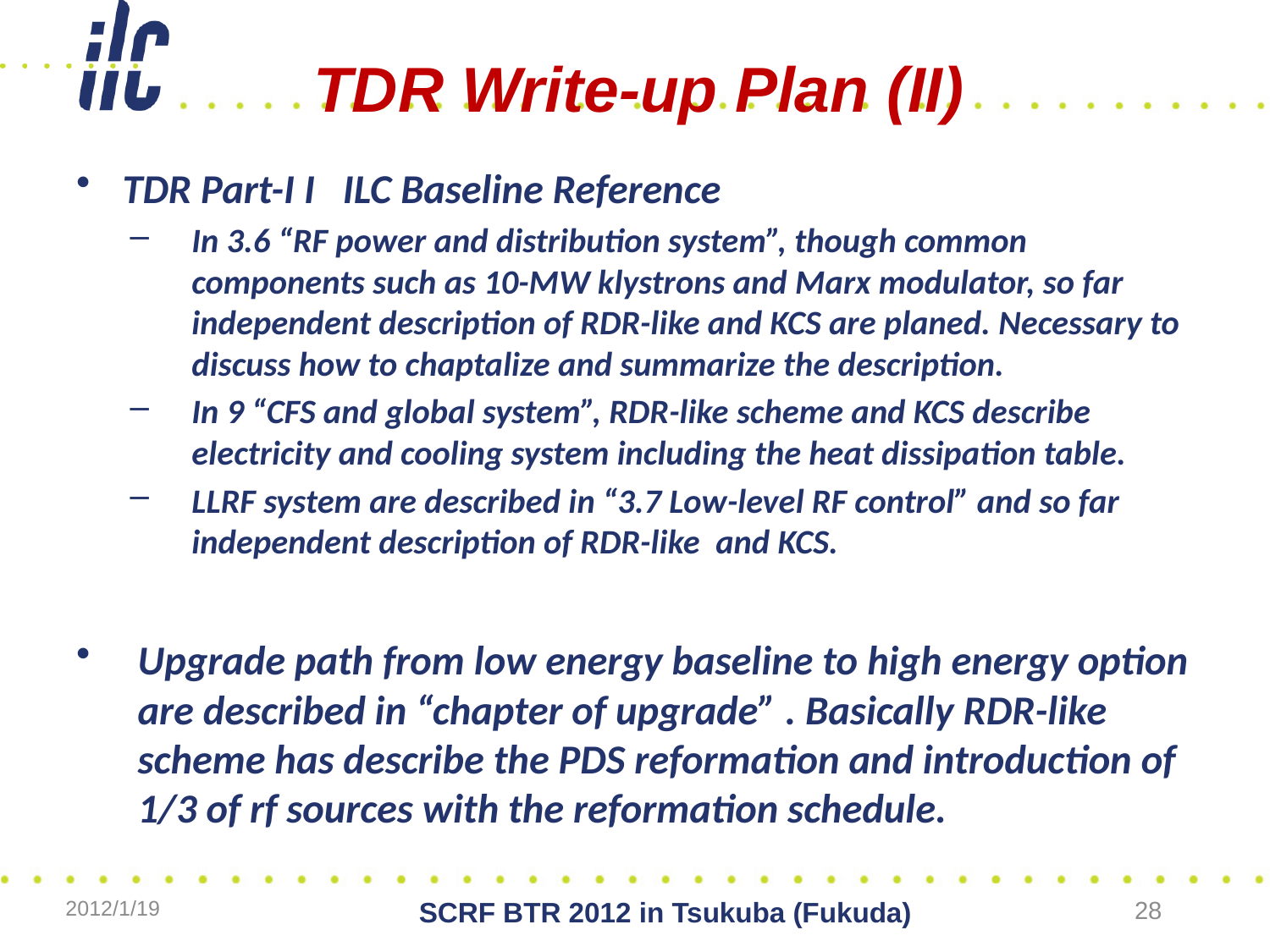

# TDR Write-up Plan (II)
TDR Part-I I   ILC Baseline Reference
In 3.6 “RF power and distribution system”, though common components such as 10-MW klystrons and Marx modulator, so far independent description of RDR-like and KCS are planed. Necessary to discuss how to chaptalize and summarize the description.
In 9 “CFS and global system”, RDR-like scheme and KCS describe electricity and cooling system including the heat dissipation table.
LLRF system are described in “3.7 Low-level RF control” and so far independent description of RDR-like  and KCS.

Upgrade path from low energy baseline to high energy option are described in “chapter of upgrade” . Basically RDR-like scheme has describe the PDS reformation and introduction of 1/3 of rf sources with the reformation schedule.

2012/1/19
SCRF BTR 2012 in Tsukuba (Fukuda)
28